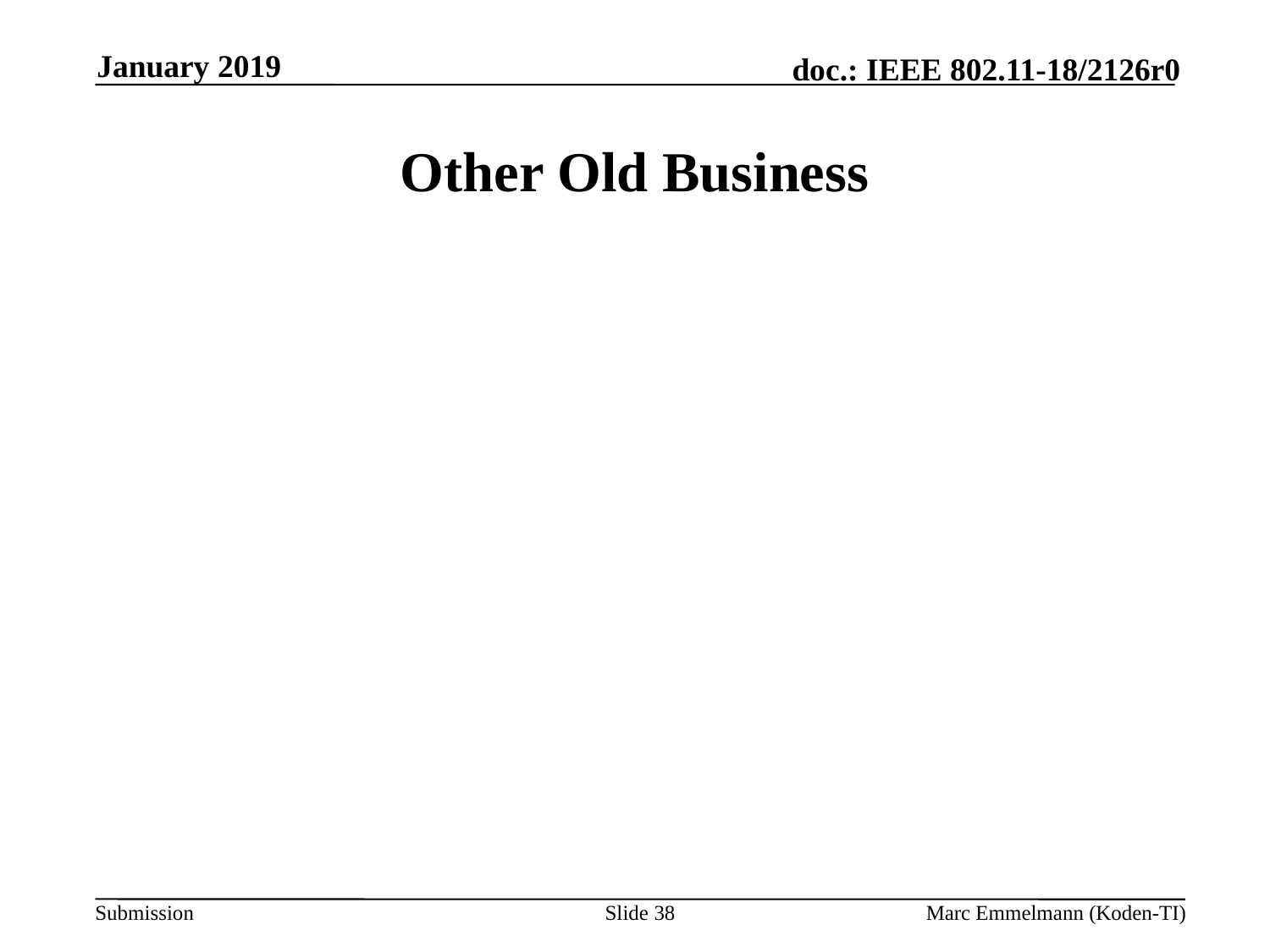

January 2019
# Other Old Business

Slide 38
Marc Emmelmann (Koden-TI)